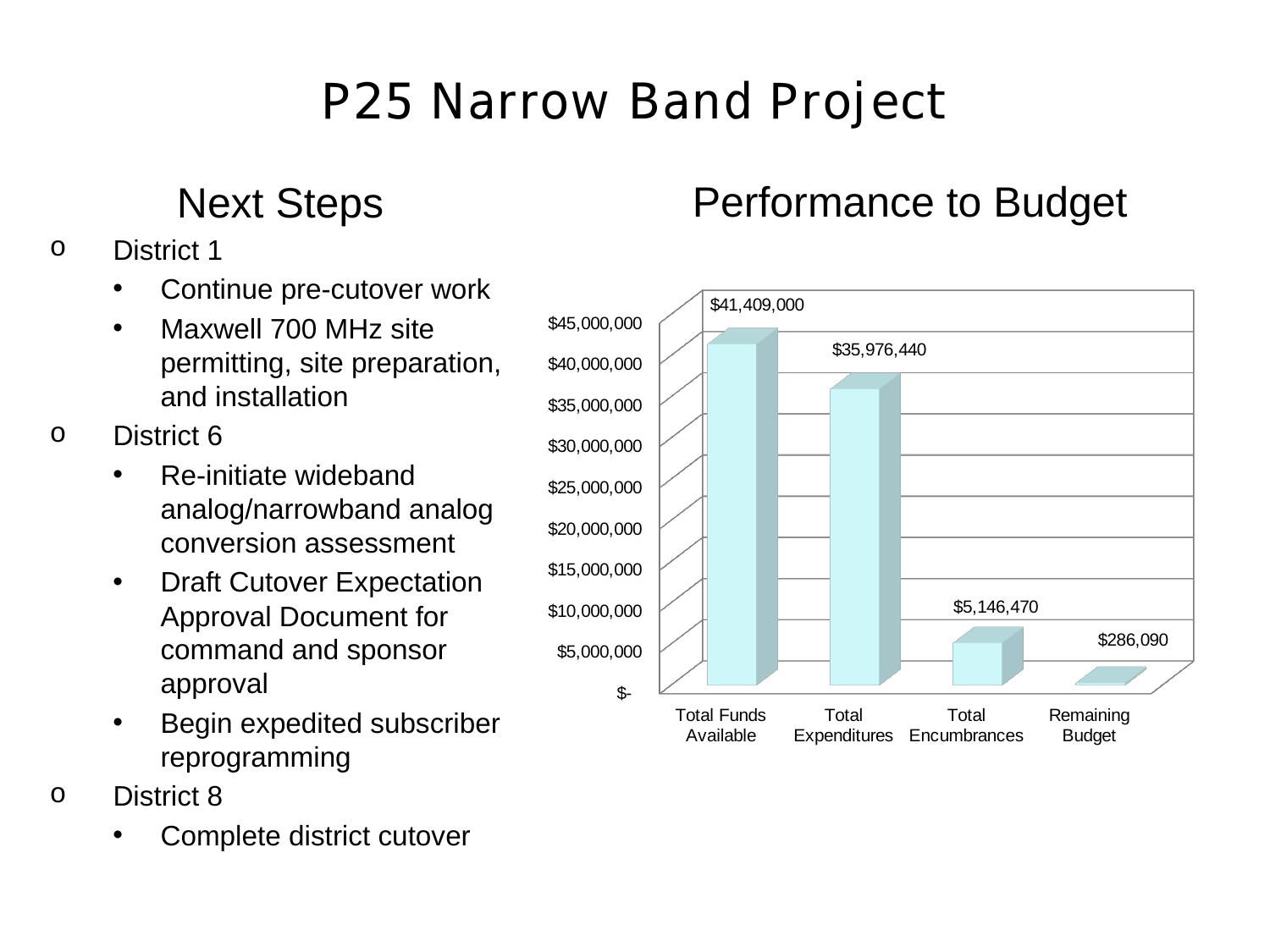

P25 Narrow Band Project
Performance to Budget
Next Steps
District 1
Continue pre-cutover work
Maxwell 700 MHz site permitting, site preparation, and installation
District 6
Re-initiate wideband analog/narrowband analog conversion assessment
Draft Cutover Expectation Approval Document for command and sponsor approval
Begin expedited subscriber reprogramming
District 8
Complete district cutover

[unsupported chart]

[unsupported chart]